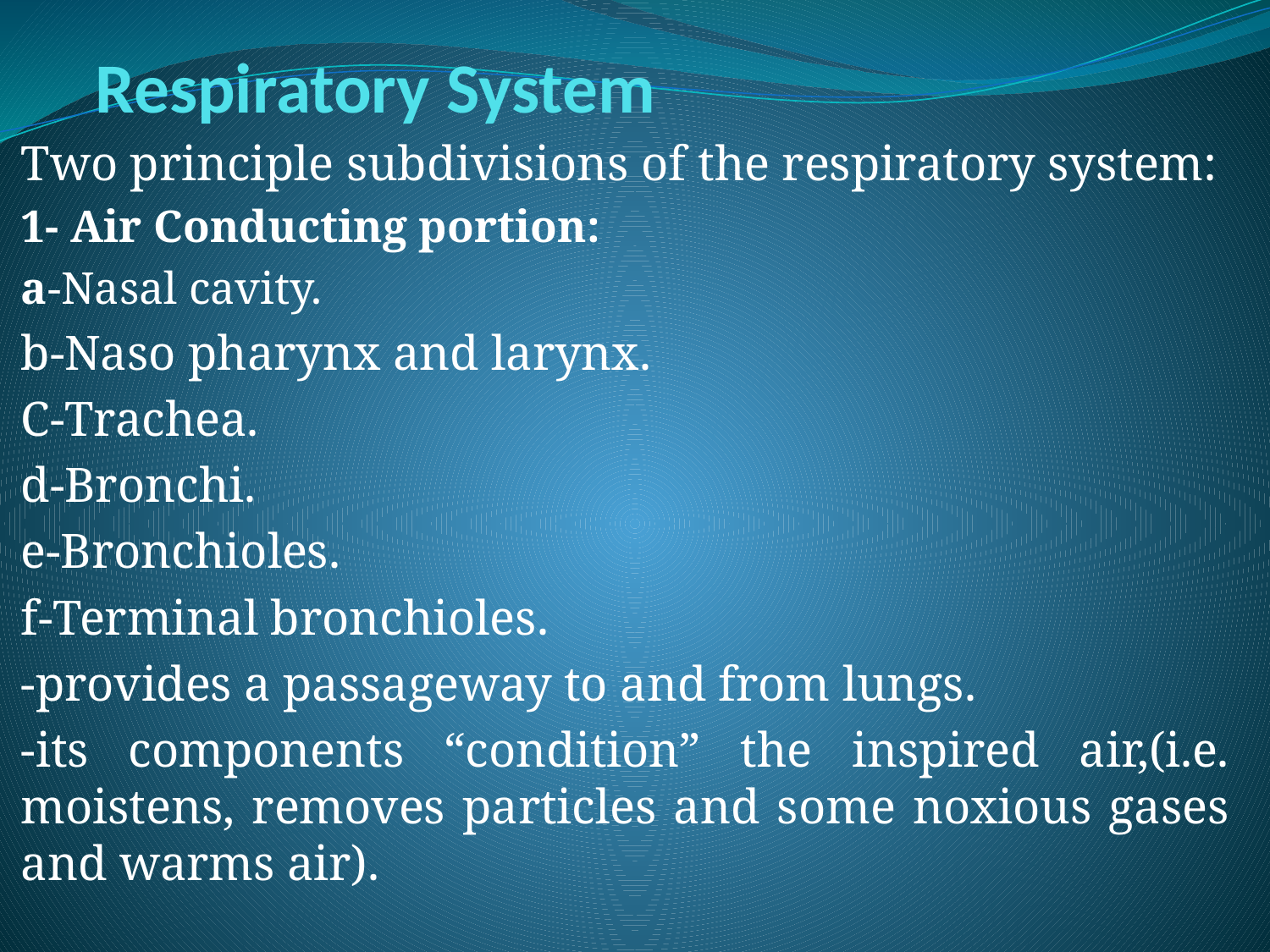

# Respiratory System
Two principle subdivisions of the respiratory system:
1- Air Conducting portion:
a-Nasal cavity.
b-Naso pharynx and larynx.
C-Trachea.
d-Bronchi.
e-Bronchioles.
f-Terminal bronchioles.
-provides a passageway to and from lungs.
-its components “condition” the inspired air,(i.e. moistens, removes particles and some noxious gases and warms air).